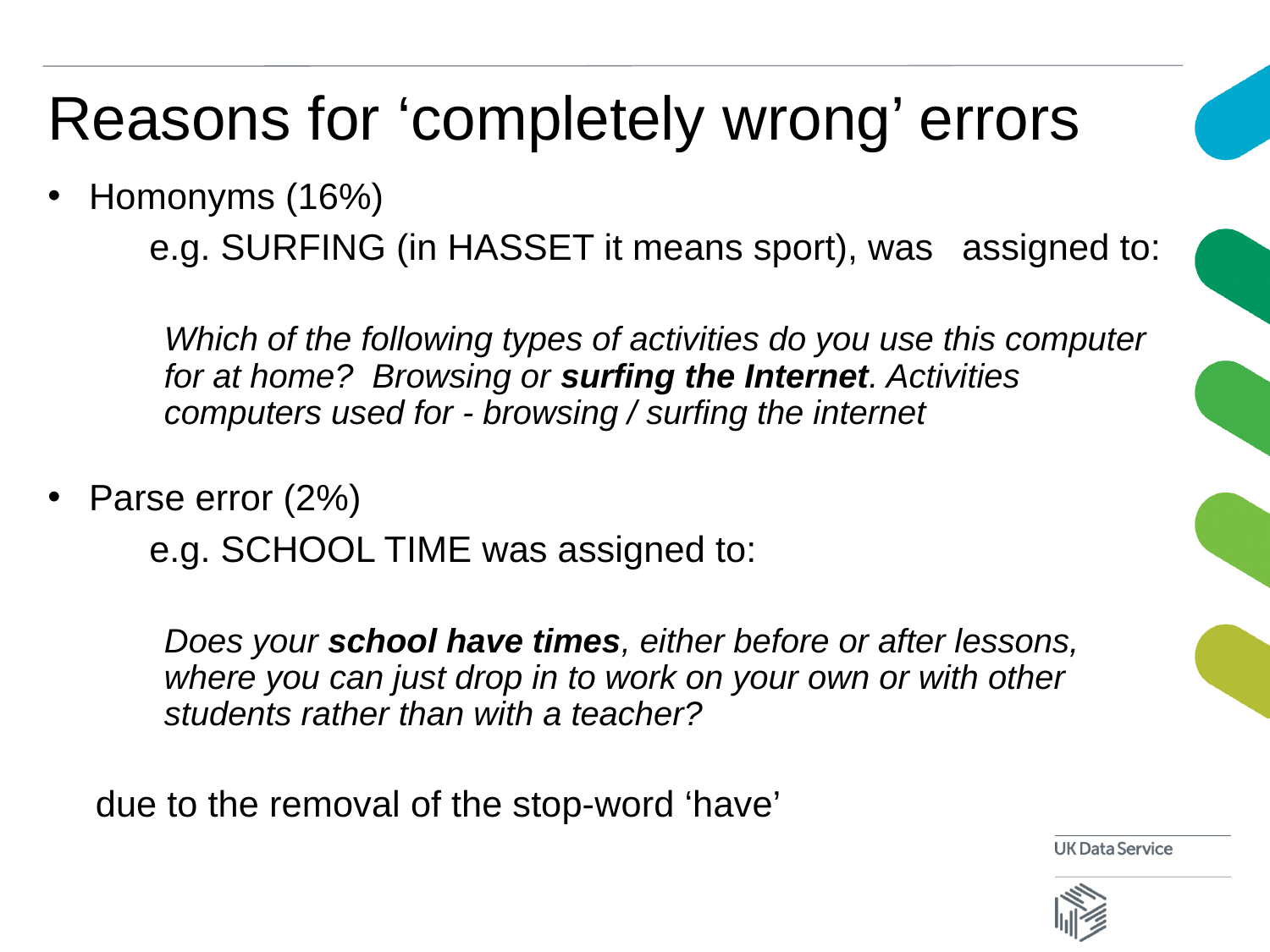

# Reasons for ‘completely wrong’ errors
Homonyms (16%)
	e.g. SURFING (in HASSET it means sport), was 	assigned to:

Which of the following types of activities do you use this computer for at home?  Browsing or surfing the Internet. Activities computers used for - browsing / surfing the internet

Parse error (2%)
	e.g. SCHOOL TIME was assigned to:

Does your school have times, either before or after lessons, where you can just drop in to work on your own or with other students rather than with a teacher?

	due to the removal of the stop-word ‘have’